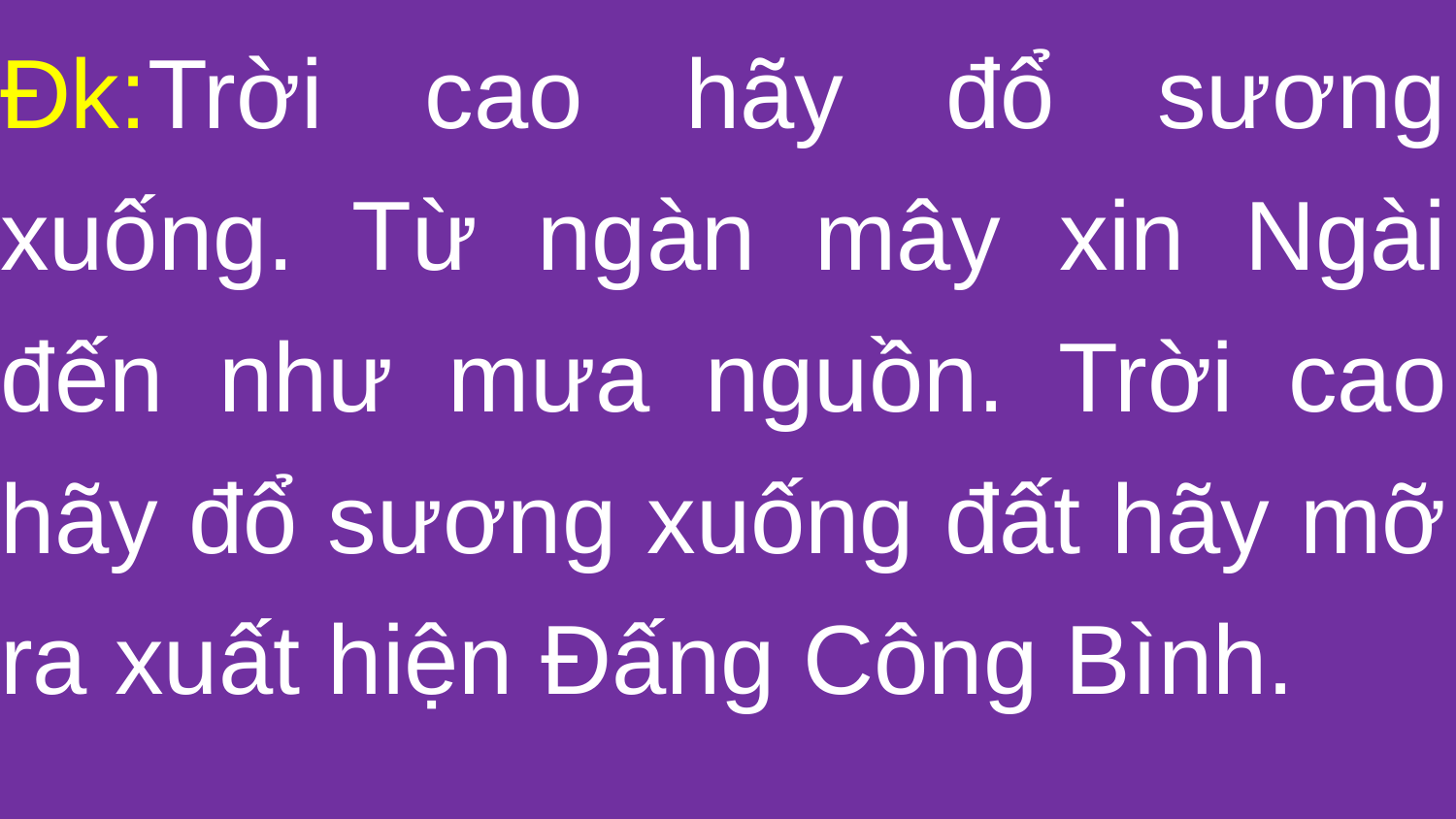

Đk:Trời cao hãy đổ sương xuống. Từ ngàn mây xin Ngài đến như mưa nguồn. Trời cao hãy đổ sương xuống đất hãy mỡ ra xuất hiện Đấng Công Bình.